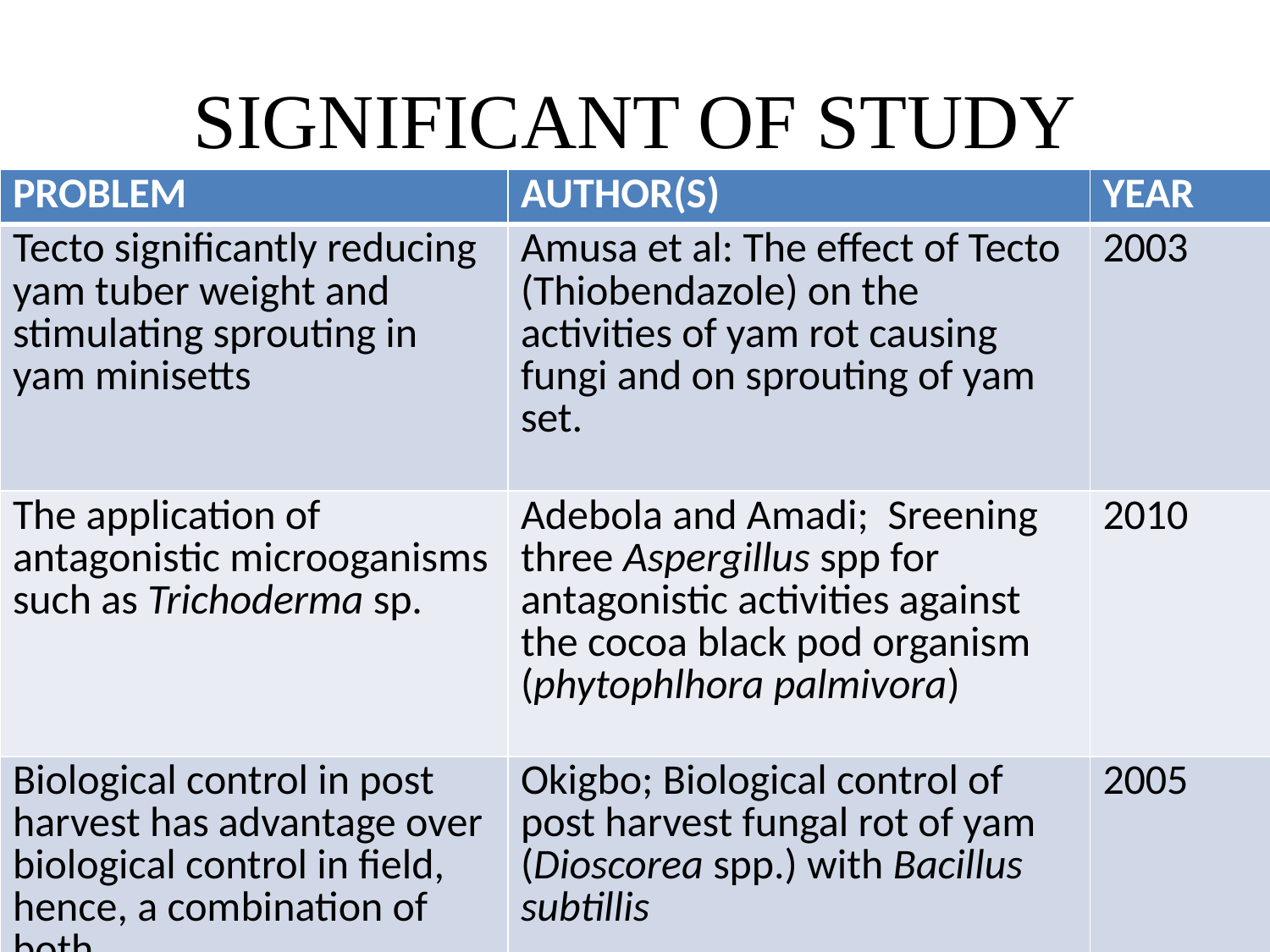

# SIGNIFICANT OF STUDY
| PROBLEM | AUTHOR(S) | YEAR |
| --- | --- | --- |
| Tecto significantly reducing yam tuber weight and stimulating sprouting in yam minisetts | Amusa et al: The effect of Tecto (Thiobendazole) on the activities of yam rot causing fungi and on sprouting of yam set. | 2003 |
| The application of antagonistic microoganisms such as Trichoderma sp. | Adebola and Amadi; Sreening three Aspergillus spp for antagonistic activities against the cocoa black pod organism (phytophlhora palmivora) | 2010 |
| Biological control in post harvest has advantage over biological control in field, hence, a combination of both. | Okigbo; Biological control of post harvest fungal rot of yam (Dioscorea spp.) with Bacillus subtillis | 2005 |